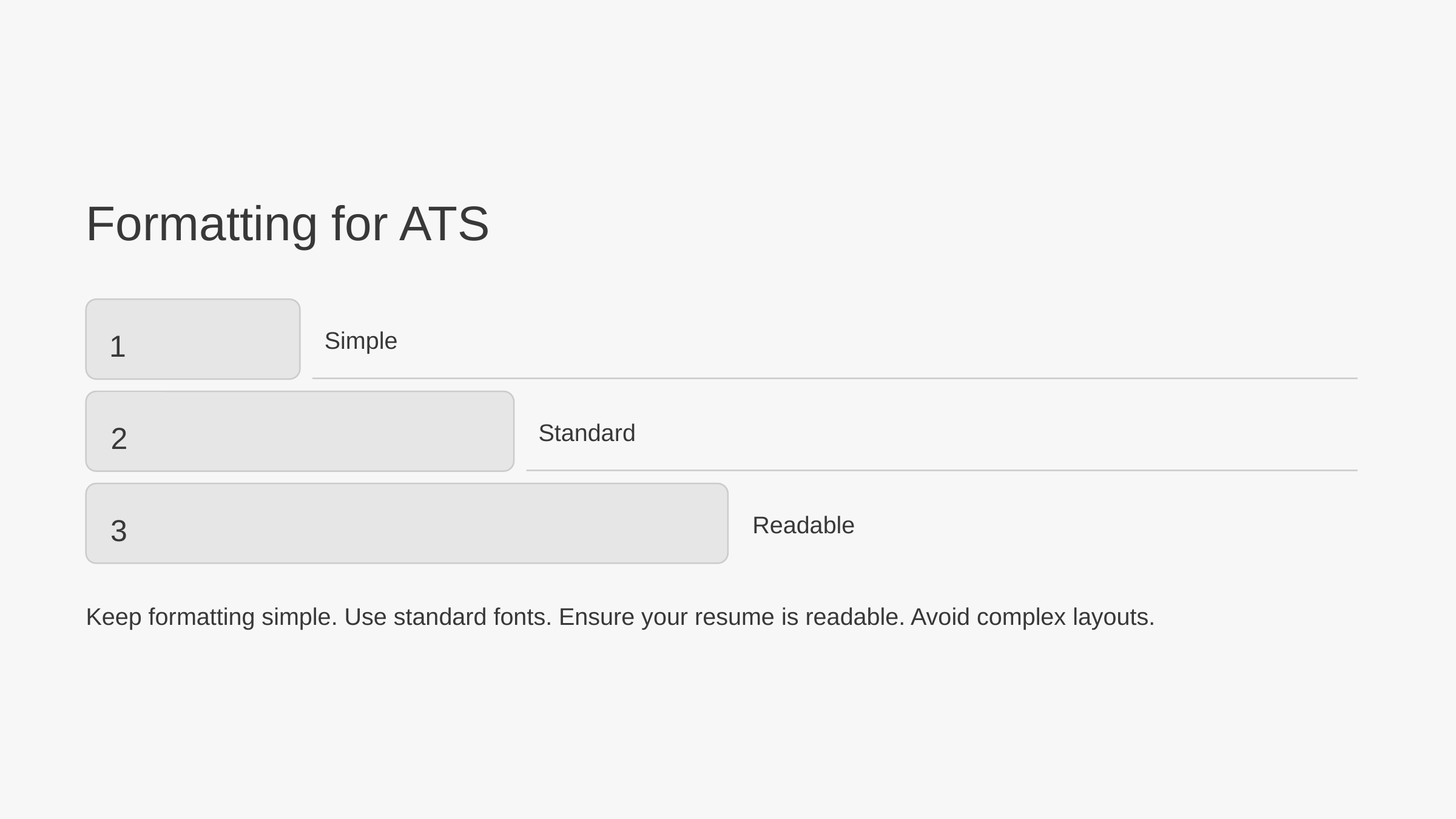

Formatting for ATS

1
Simple

2
Standard

3
Readable
Keep formatting simple. Use standard fonts. Ensure your resume is readable. Avoid complex layouts.